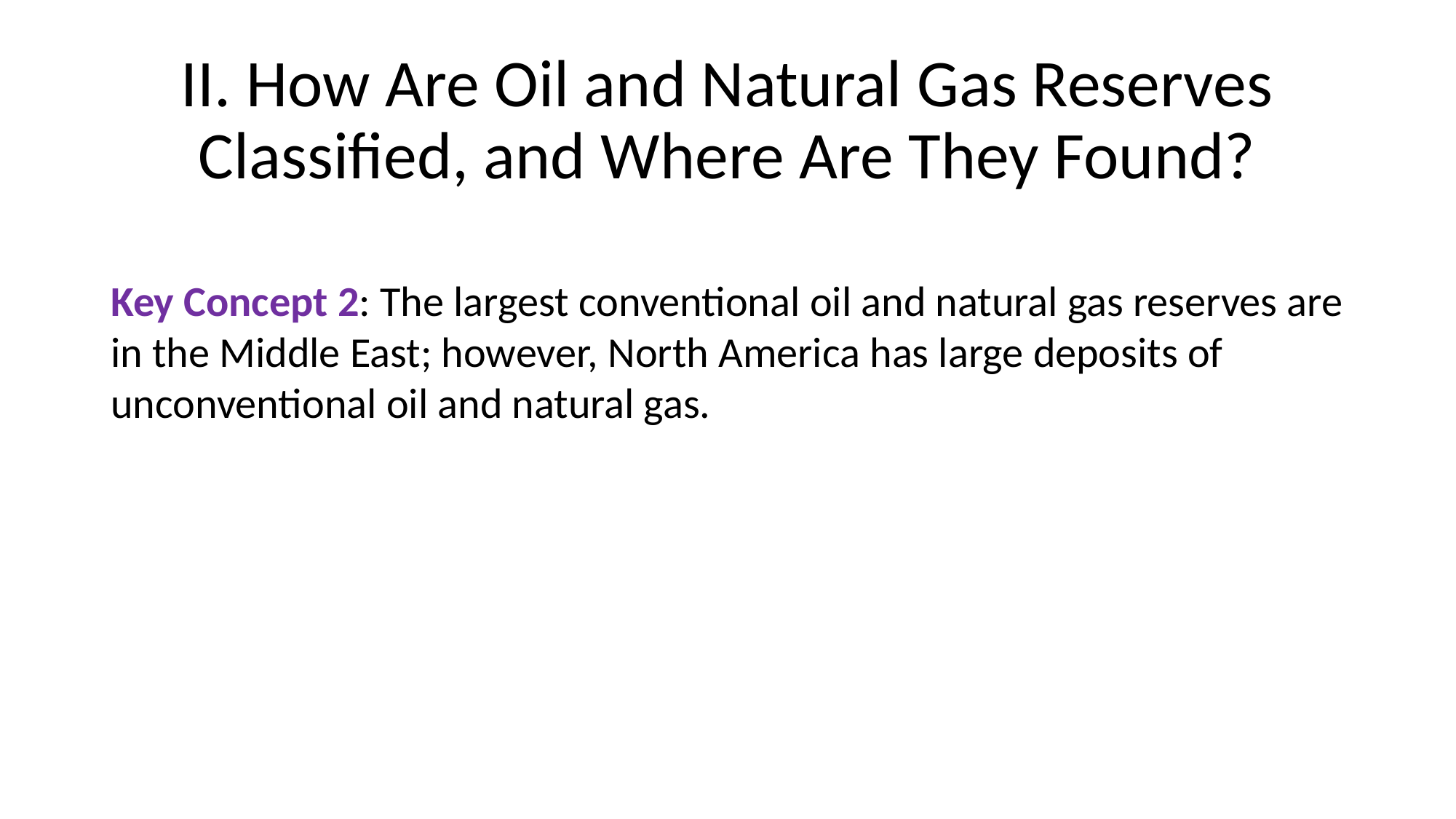

# II. How Are Oil and Natural Gas Reserves Classified, and Where Are They Found?
Key Concept 2: The largest conventional oil and natural gas reserves are in the Middle East; however, North America has large deposits of unconventional oil and natural gas.